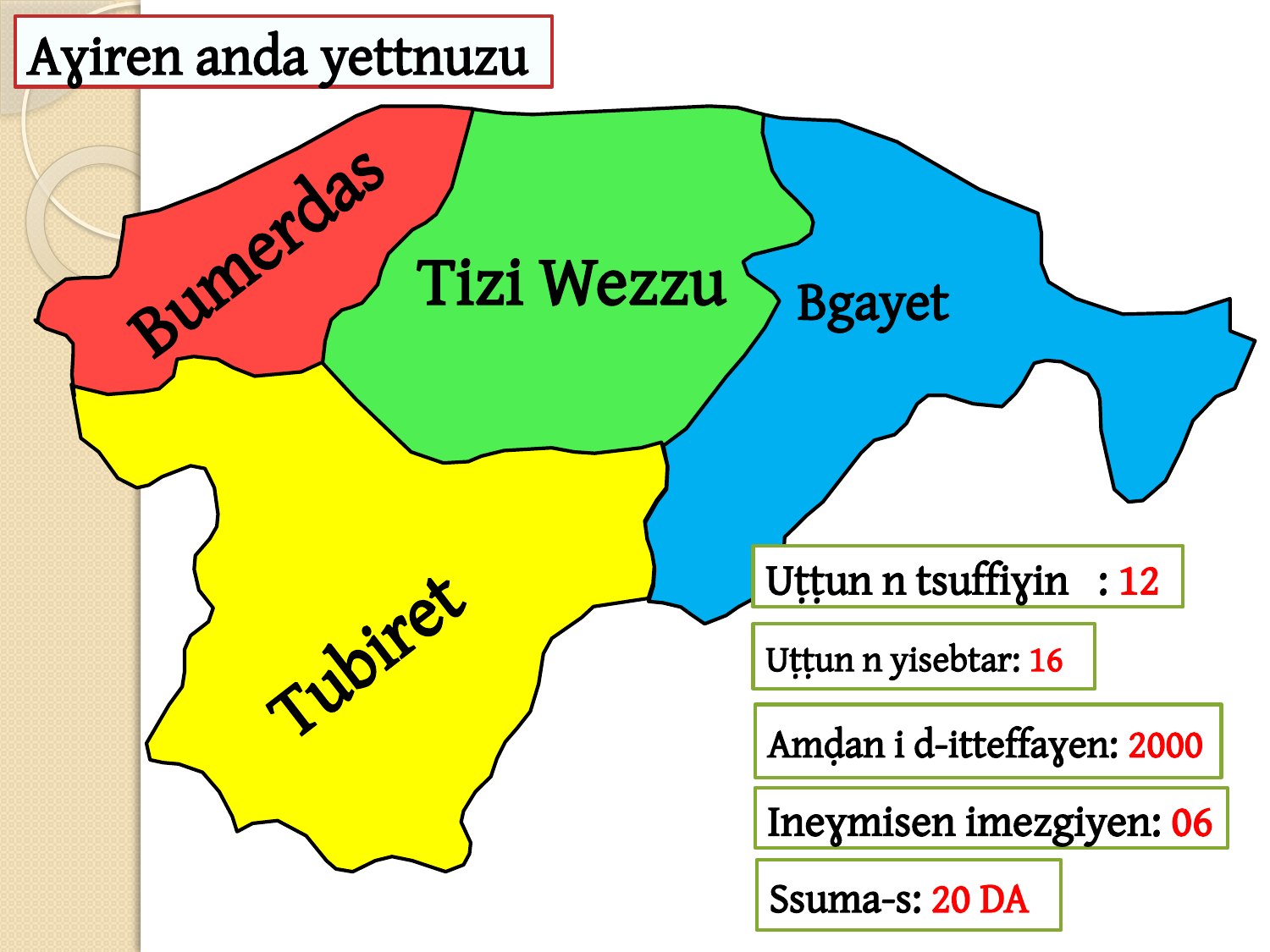

Aɣiren anda yettnuzu

Bumerdas
Tizi Wezzu
# Bgayet

Uṭṭun n tsuffiɣin   : 12
Tubiret
Uṭṭun n yisebtar: 16
Amḍan i d-itteffaɣen: 2000
Ineɣmisen imezgiyen: 06
Ssuma-s: 20 DA